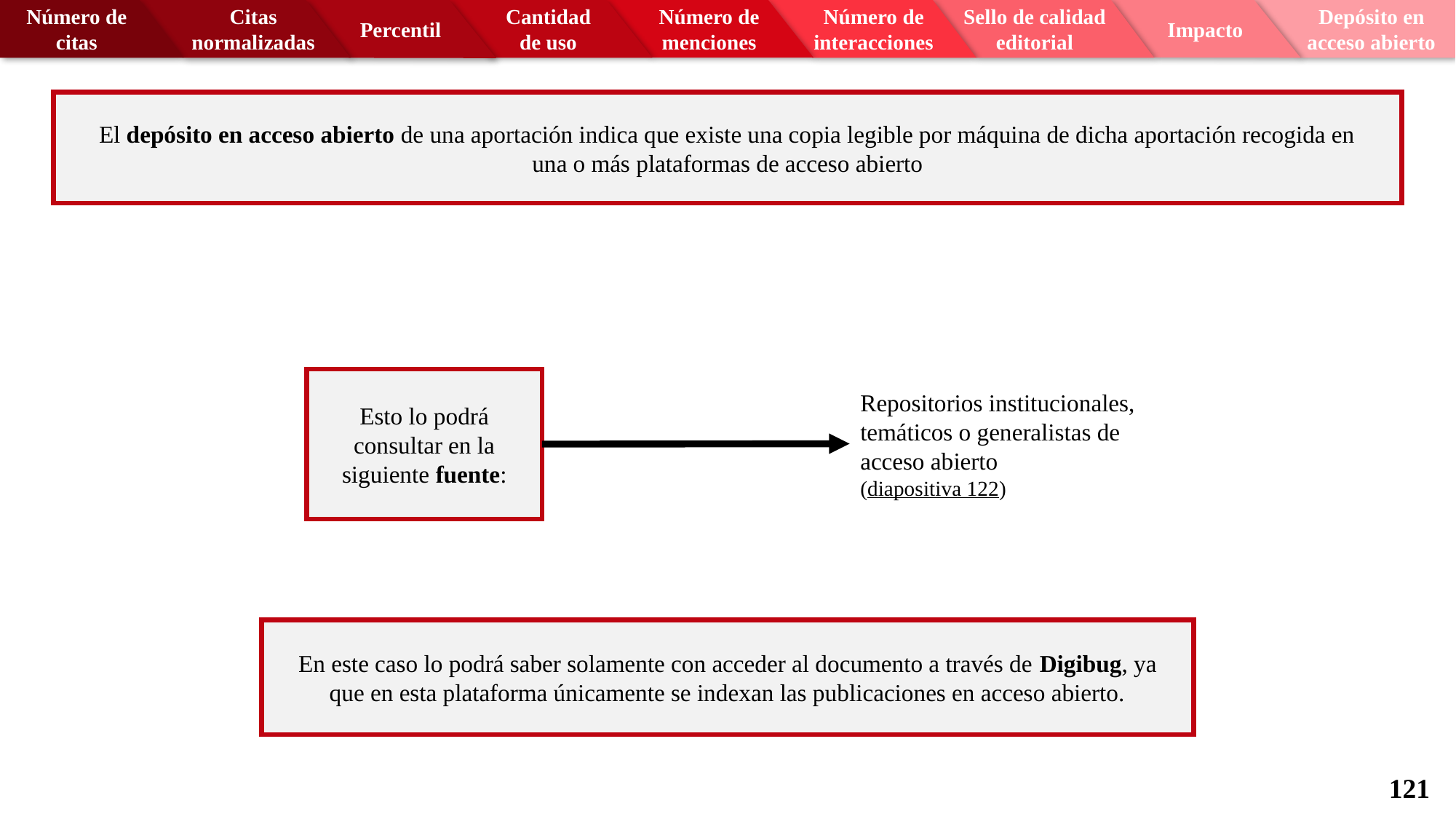

Percentil
Número de interacciones
Depósito en acceso abierto
Número de citas
Impacto
Sello de calidad editorial
Número de menciones
Cantidad de uso
Citas normalizadas
El depósito en acceso abierto de una aportación indica que existe una copia legible por máquina de dicha aportación recogida en una o más plataformas de acceso abierto
Esto lo podrá consultar en la siguiente fuente:
Repositorios institucionales, temáticos o generalistas de acceso abierto
(diapositiva 122)
En este caso lo podrá saber solamente con acceder al documento a través de Digibug, ya que en esta plataforma únicamente se indexan las publicaciones en acceso abierto.
121